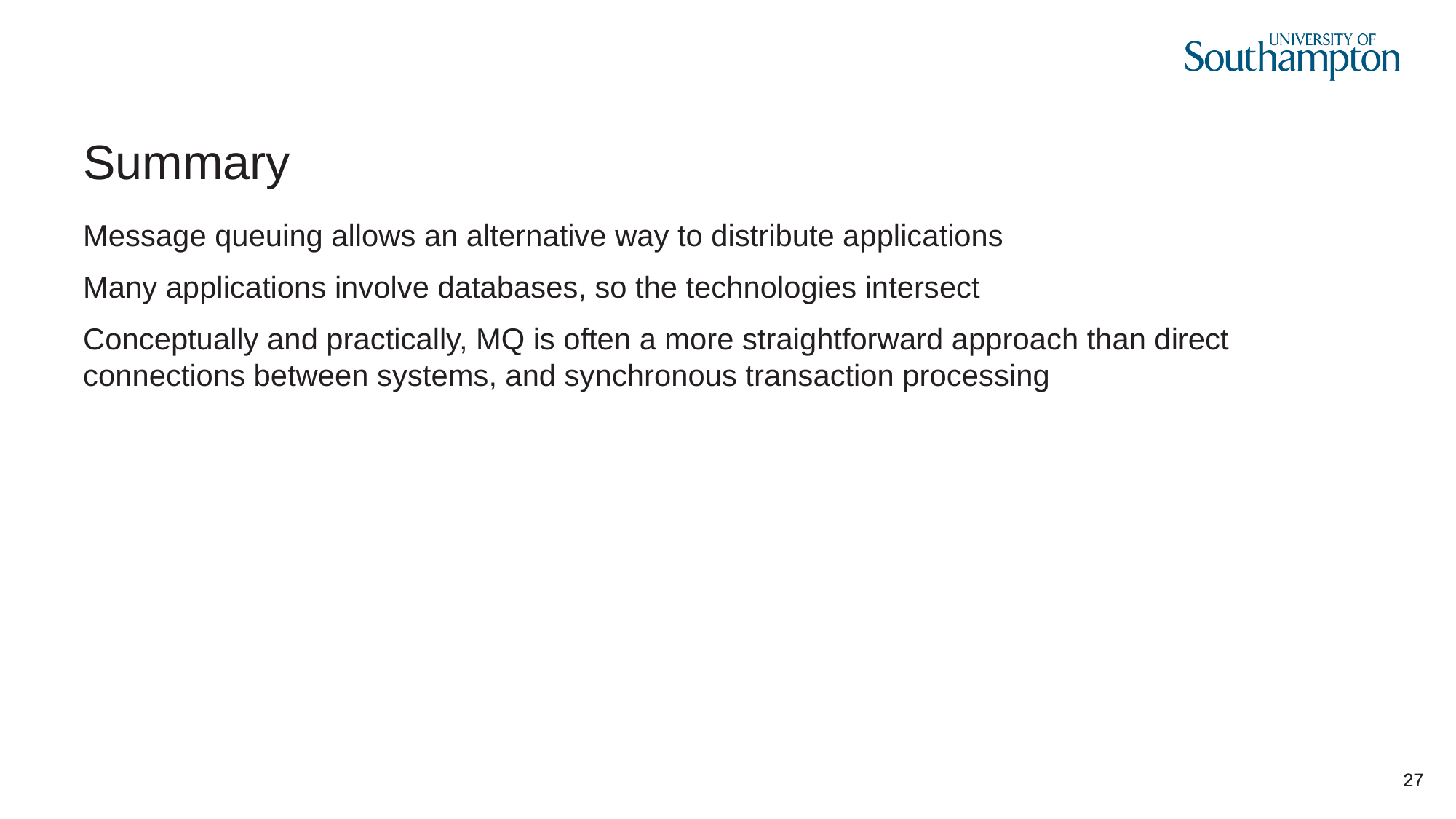

# Summary
Message queuing allows an alternative way to distribute applications
Many applications involve databases, so the technologies intersect
Conceptually and practically, MQ is often a more straightforward approach than direct connections between systems, and synchronous transaction processing

27